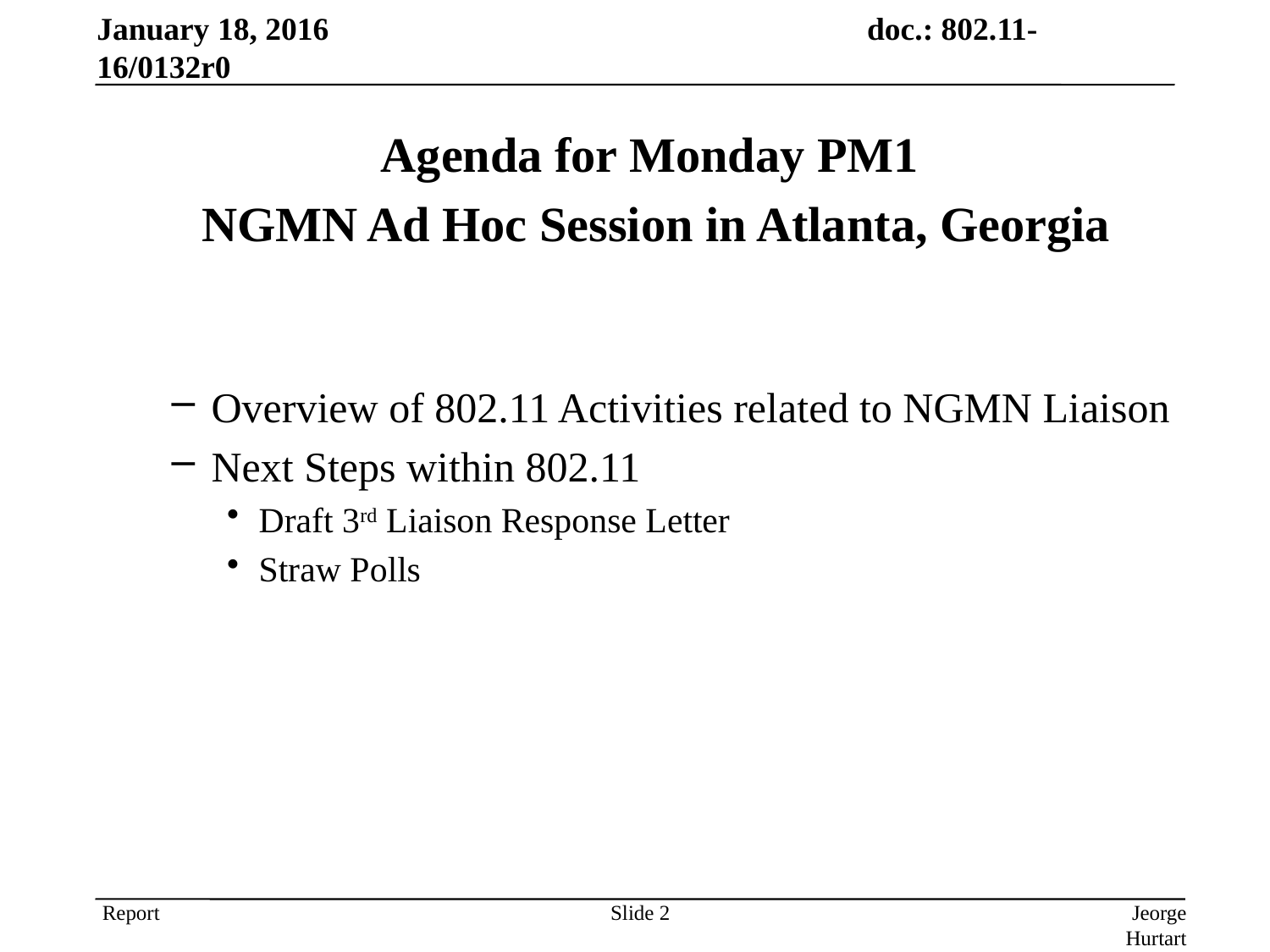

January 18, 2016                                                                   doc.: 802.11-16/0132r0
Agenda for Monday PM1
NGMN Ad Hoc Session in Atlanta, Georgia

Overview of 802.11 Activities related to NGMN Liaison
Next Steps within 802.11
Draft 3rd Liaison Response Letter
Straw Polls

Slide 2
Jeorge Hurtarte, Teradyne